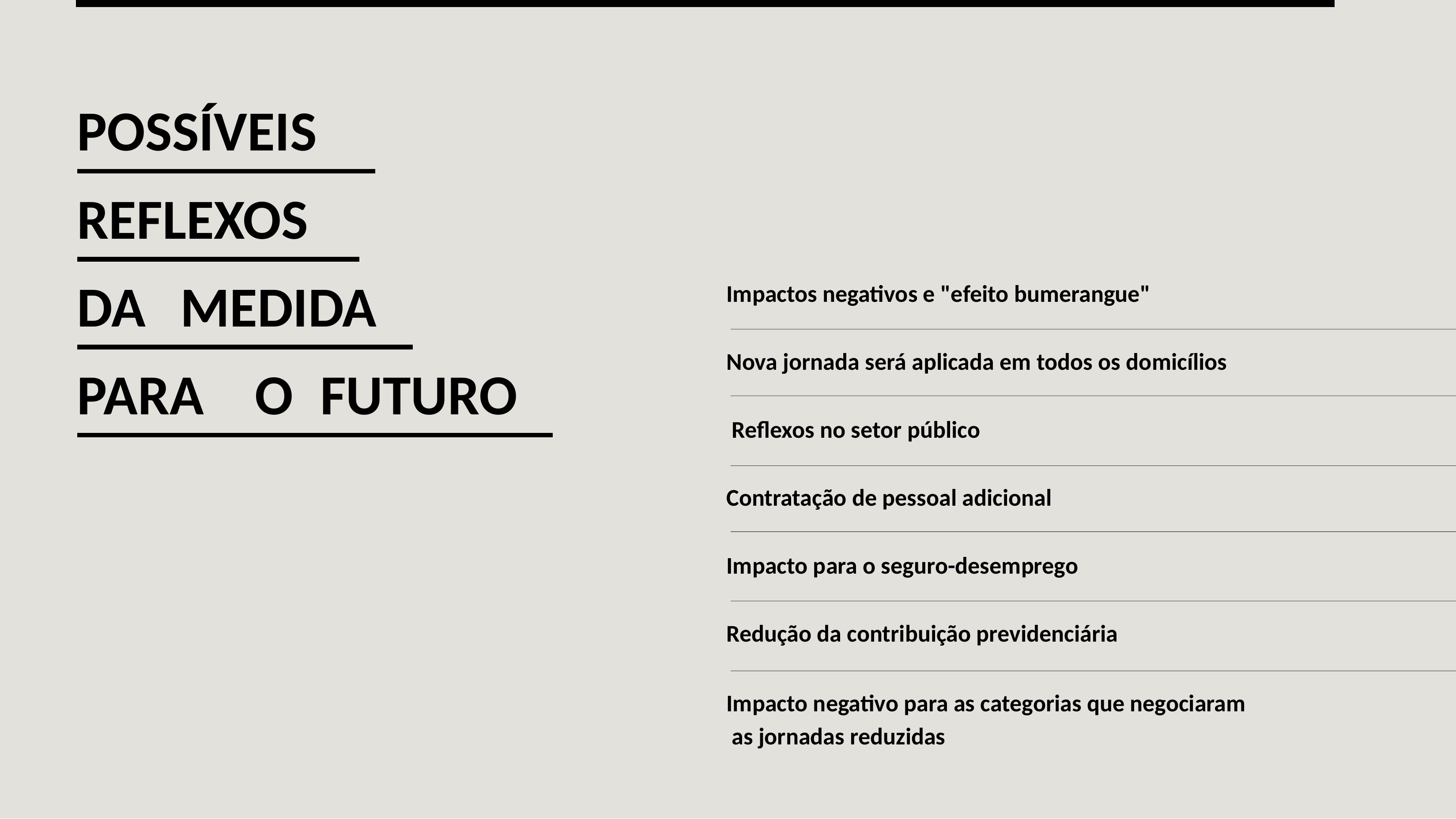

# POSSÍVEIS
REFLEXOS
DA	MEDIDA
PARA	O	FUTURO

Impactos negativos e "efeito bumerangue"
Nova jornada será aplicada em todos os domicílios  Reflexos no setor público
Contratação de pessoal adicional  Impacto para o seguro-desemprego  Redução da contribuição previdenciária

Impacto negativo para as categorias que negociaram  as jornadas reduzidas